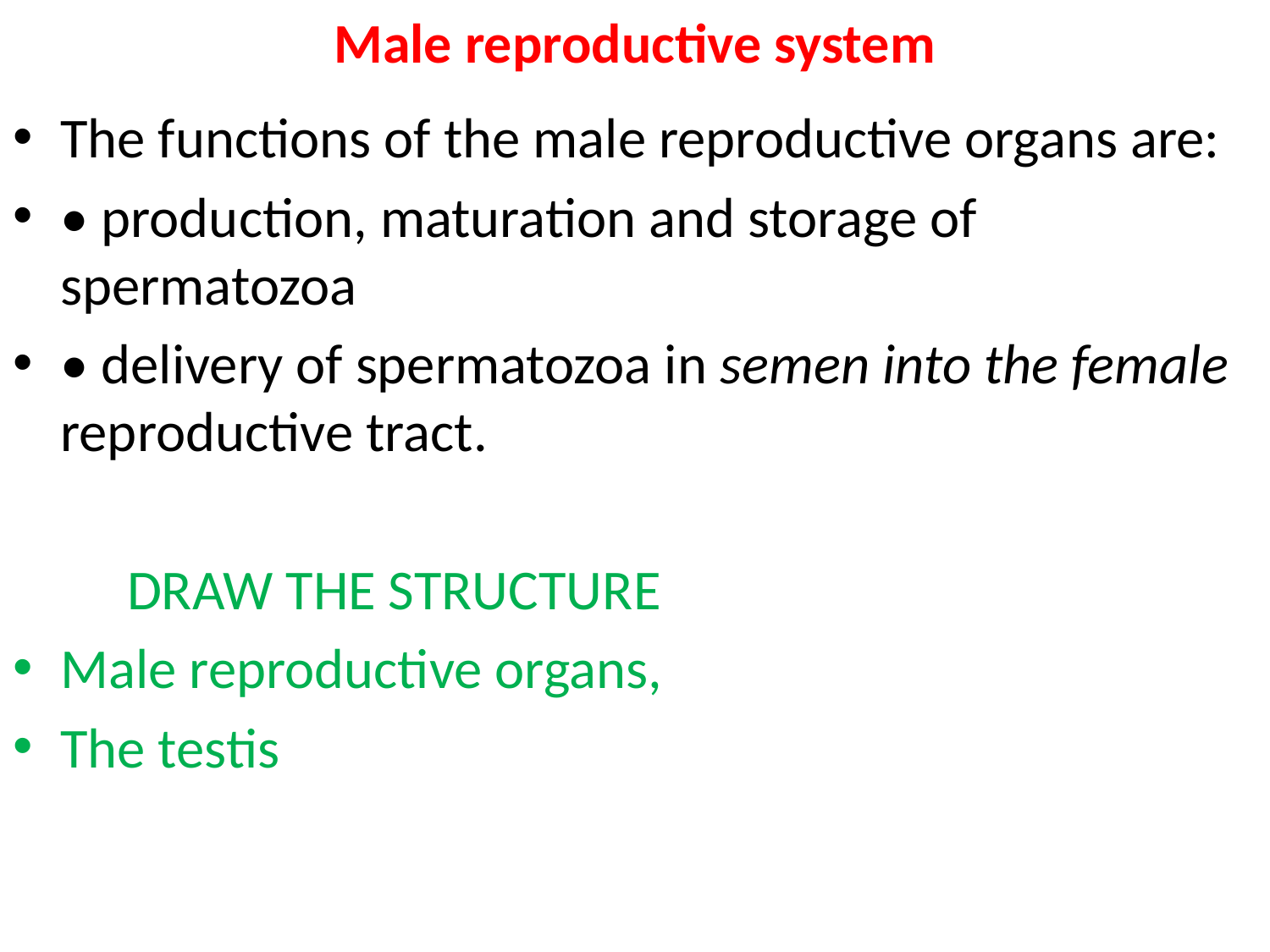

# Male reproductive system
The functions of the male reproductive organs are:
• production, maturation and storage of spermatozoa
• delivery of spermatozoa in semen into the female reproductive tract.

         DRAW THE STRUCTURE
Male reproductive organs,
The testis